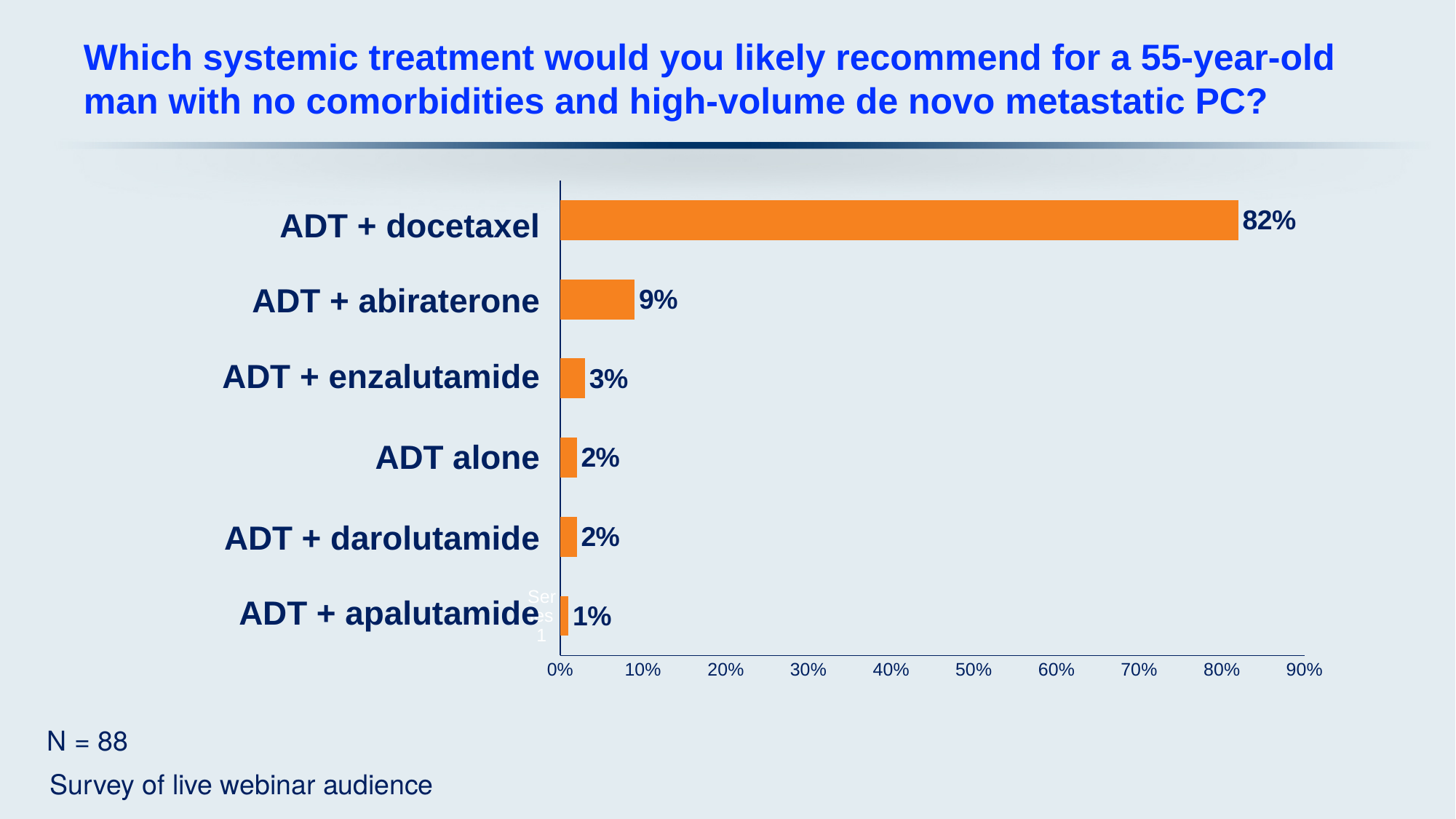

# Which systemic treatment would you likely recommend for a 55-year-old man with no comorbidities and high-volume de novo metastatic PC?

### Chart

| Category | Series 1 |
|---|---|
|  | 0.01 |
|  | 0.02 |
|  | 0.02 |
|  | 0.03 |
|  | 0.09 |
|  | 0.82 |
ADT + docetaxel
ADT + abiraterone
ADT + enzalutamide
ADT alone
ADT + darolutamide
ADT + apalutamide
N = 88
Survey of live webinar audience